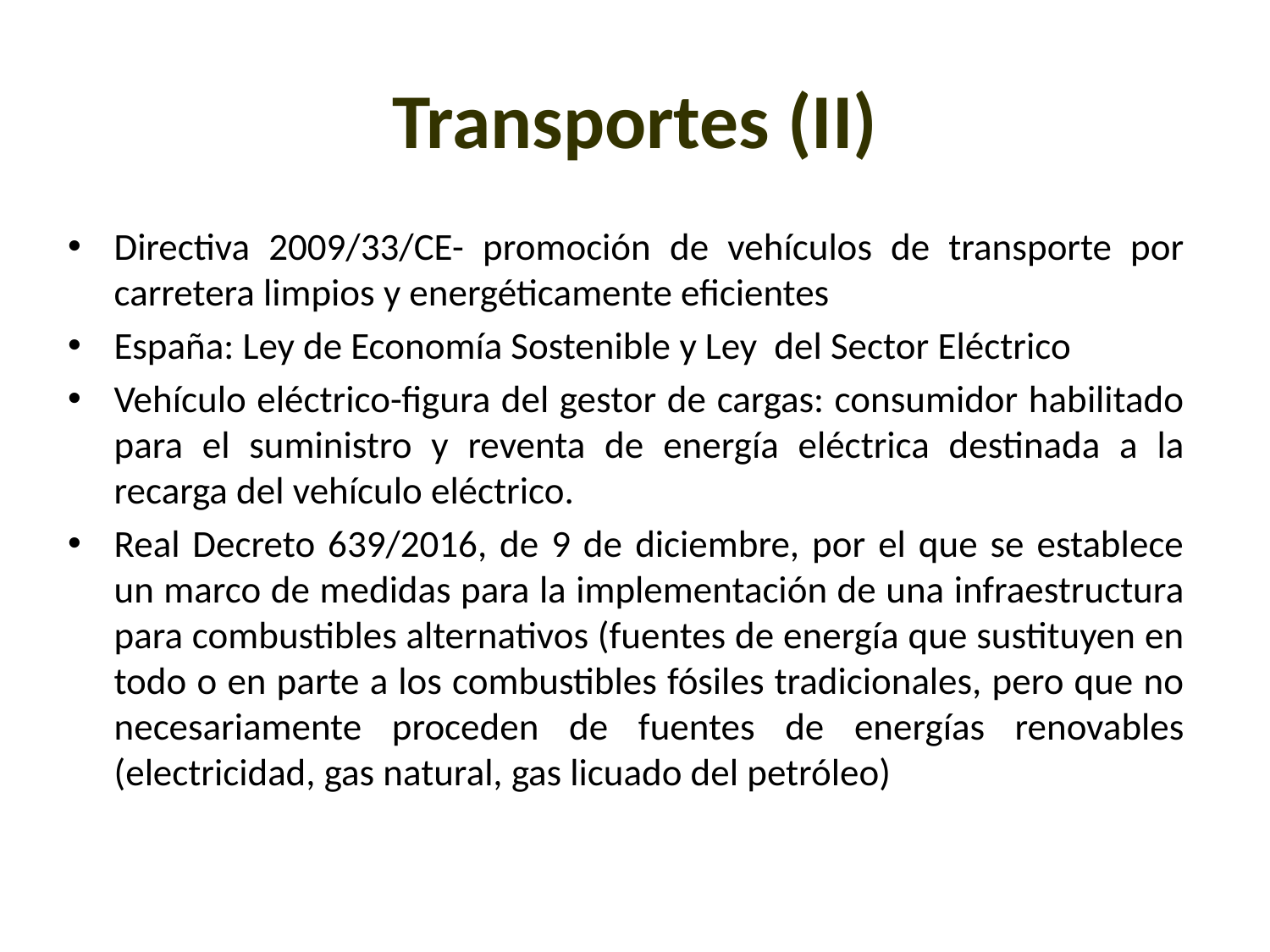

# Transportes (II)
Directiva 2009/33/CE- promoción de vehículos de transporte por carretera limpios y energéticamente eficientes
España: Ley de Economía Sostenible y Ley  del Sector Eléctrico
Vehículo eléctrico-figura del gestor de cargas: consumidor habilitado para el suministro y reventa de energía eléctrica destinada a la recarga del vehículo eléctrico.
Real Decreto 639/2016, de 9 de diciembre, por el que se establece un marco de medidas para la implementación de una infraestructura para combustibles alternativos (fuentes de energía que sustituyen en todo o en parte a los combustibles fósiles tradicionales, pero que no necesariamente proceden de fuentes de energías renovables (electricidad, gas natural, gas licuado del petróleo)